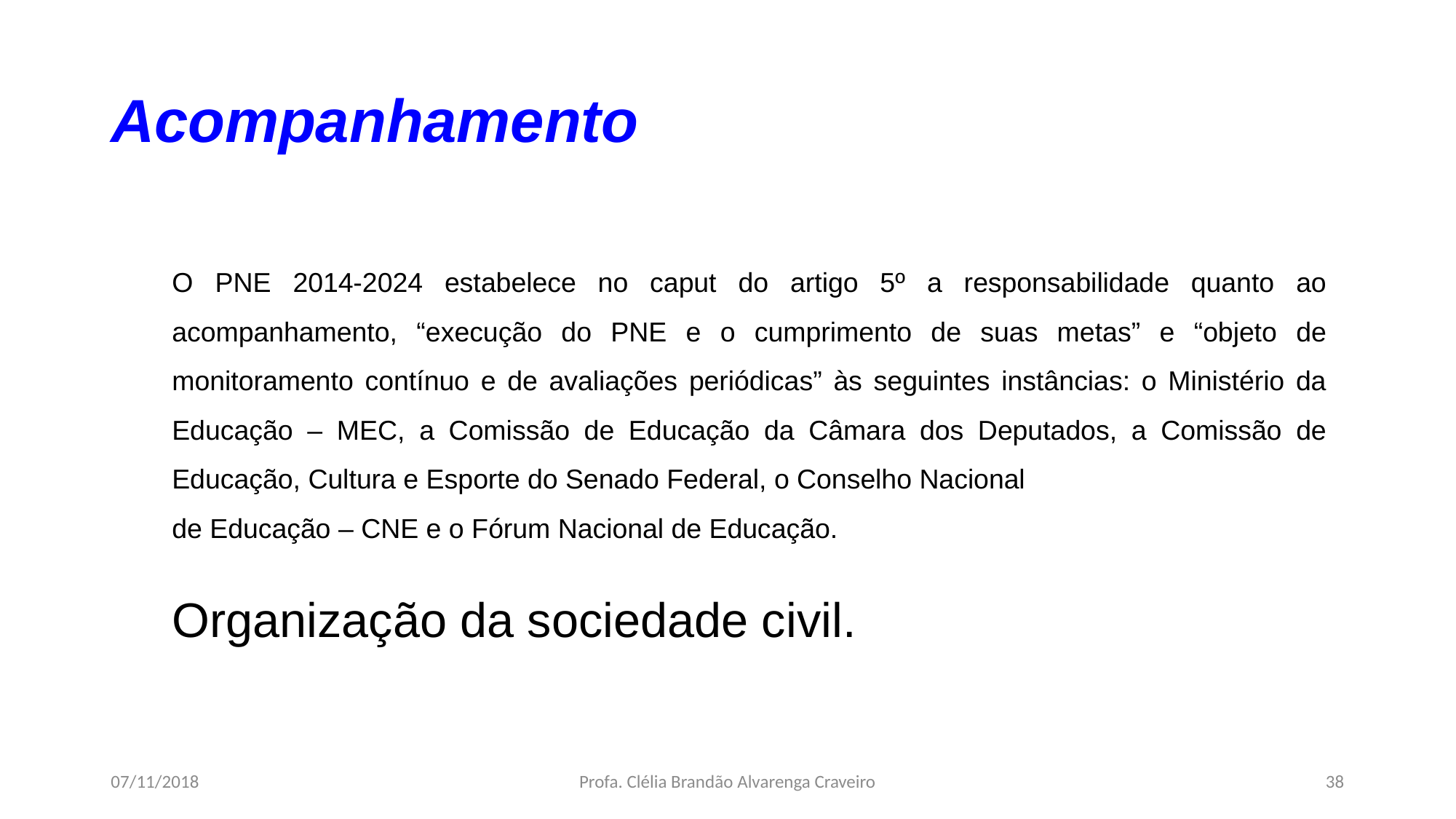

# Acompanhamento
O PNE 2014-2024 estabelece no caput do artigo 5º a responsabilidade quanto ao acompanhamento, “execução do PNE e o cumprimento de suas metas” e “objeto de monitoramento contínuo e de avaliações periódicas” às seguintes instâncias: o Ministério da Educação – MEC, a Comissão de Educação da Câmara dos Deputados, a Comissão de Educação, Cultura e Esporte do Senado Federal, o Conselho Nacional
de Educação – CNE e o Fórum Nacional de Educação.
Organização da sociedade civil.
07/11/2018
Profa. Clélia Brandão Alvarenga Craveiro
38